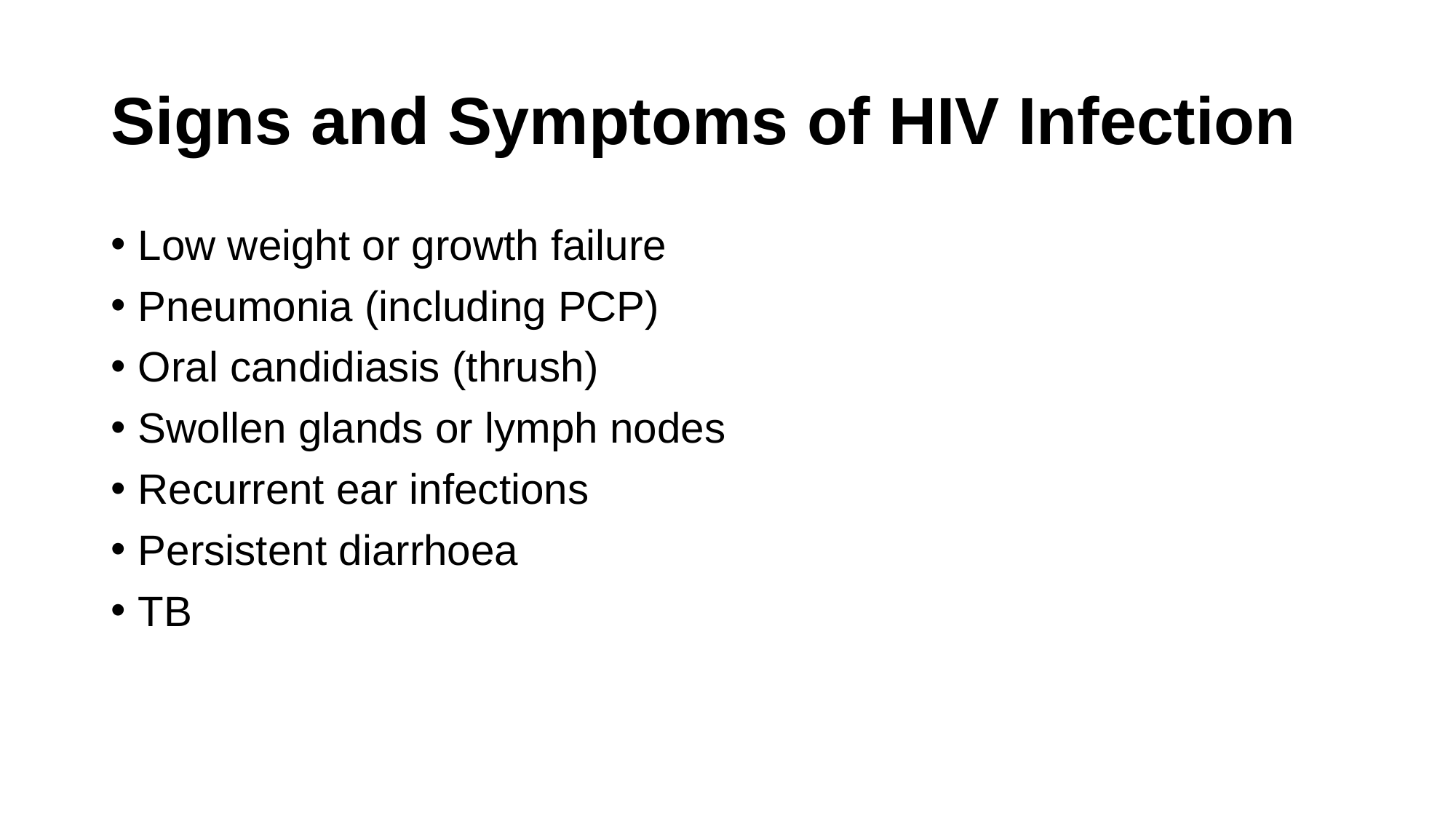

# Signs and Symptoms of HIV Infection
Low weight or growth failure
Pneumonia (including PCP)
Oral candidiasis (thrush)
Swollen glands or lymph nodes
Recurrent ear infections
Persistent diarrhoea
TB